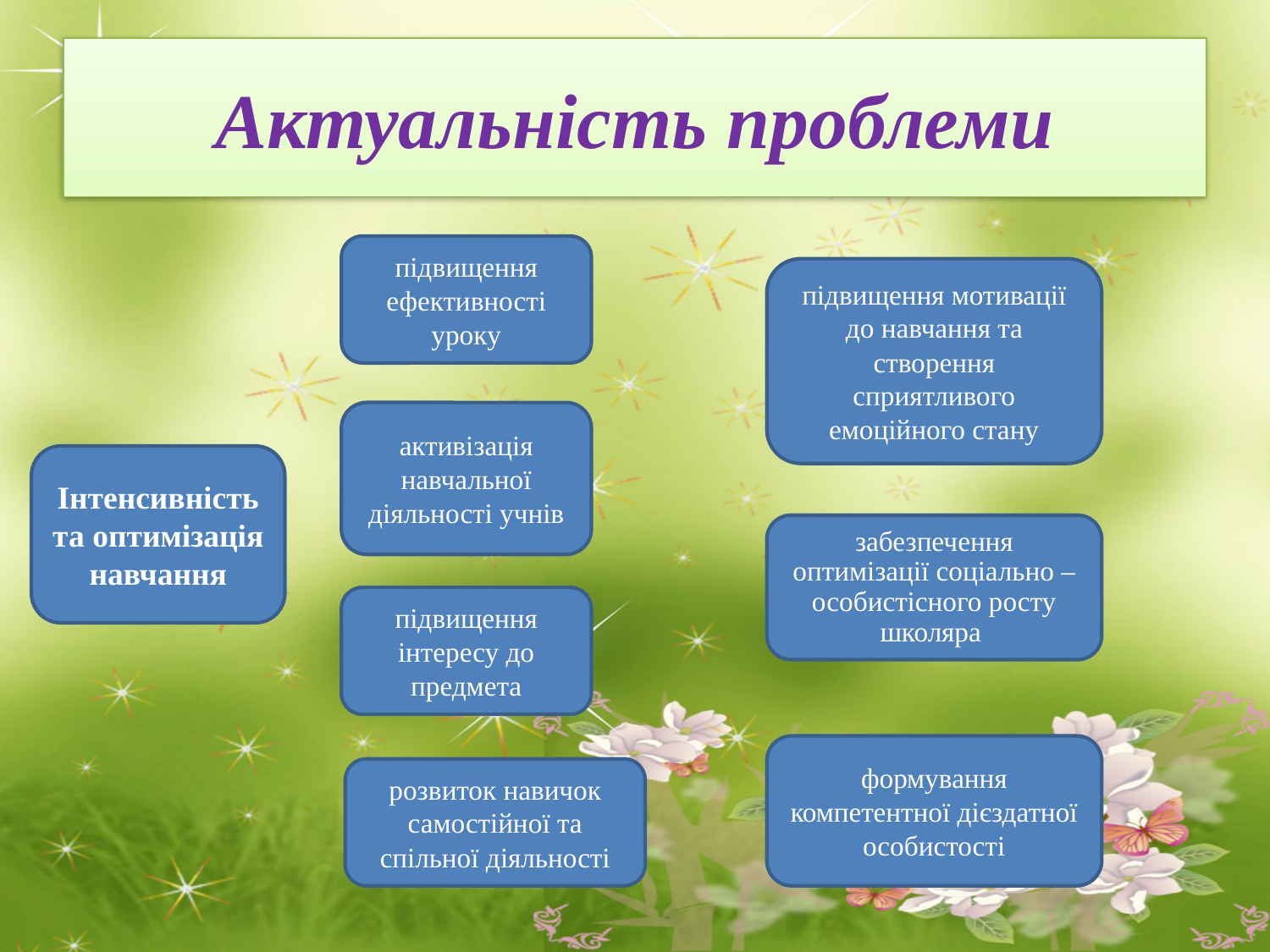

# Актуальність проблеми

підвищення ефективності уроку
підвищення мотивації до навчання та створення сприятливого емоційного стану
активізація навчальної діяльності учнів
Інтенсивність та оптимізація навчання
забезпечення оптимізації соціально – особистісного росту школяра
підвищення інтересу до предмета
формування компетентної дієздатної особистості
розвиток навичок самостійної та спільної діяльності